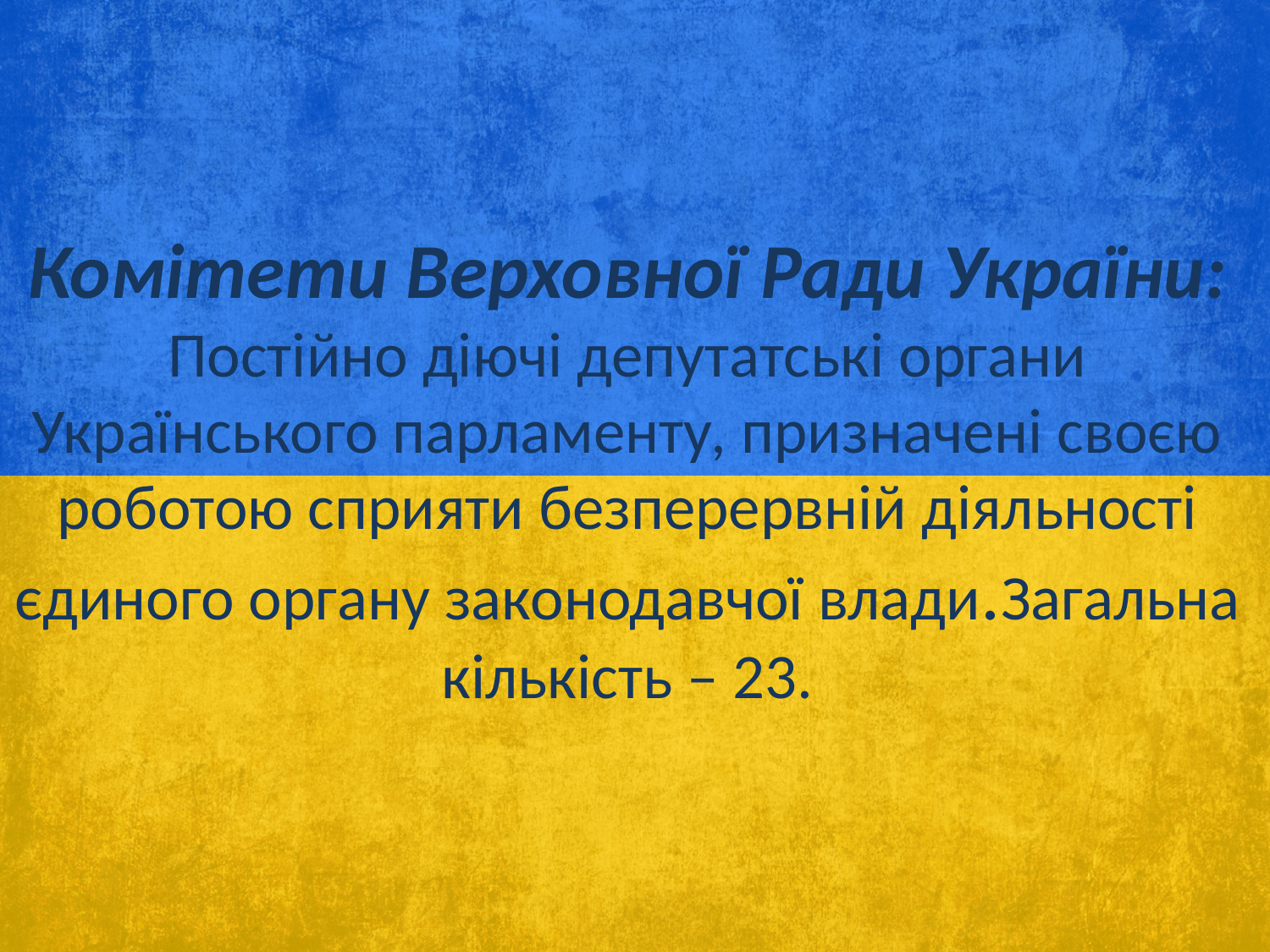

# Комітети Верховної Ради України: Постійно діючі депутатські органи Українського парламенту, призначені своєю роботою сприяти безперервній діяльності єдиного органу законодавчої влади.Загальна кількість – 23.